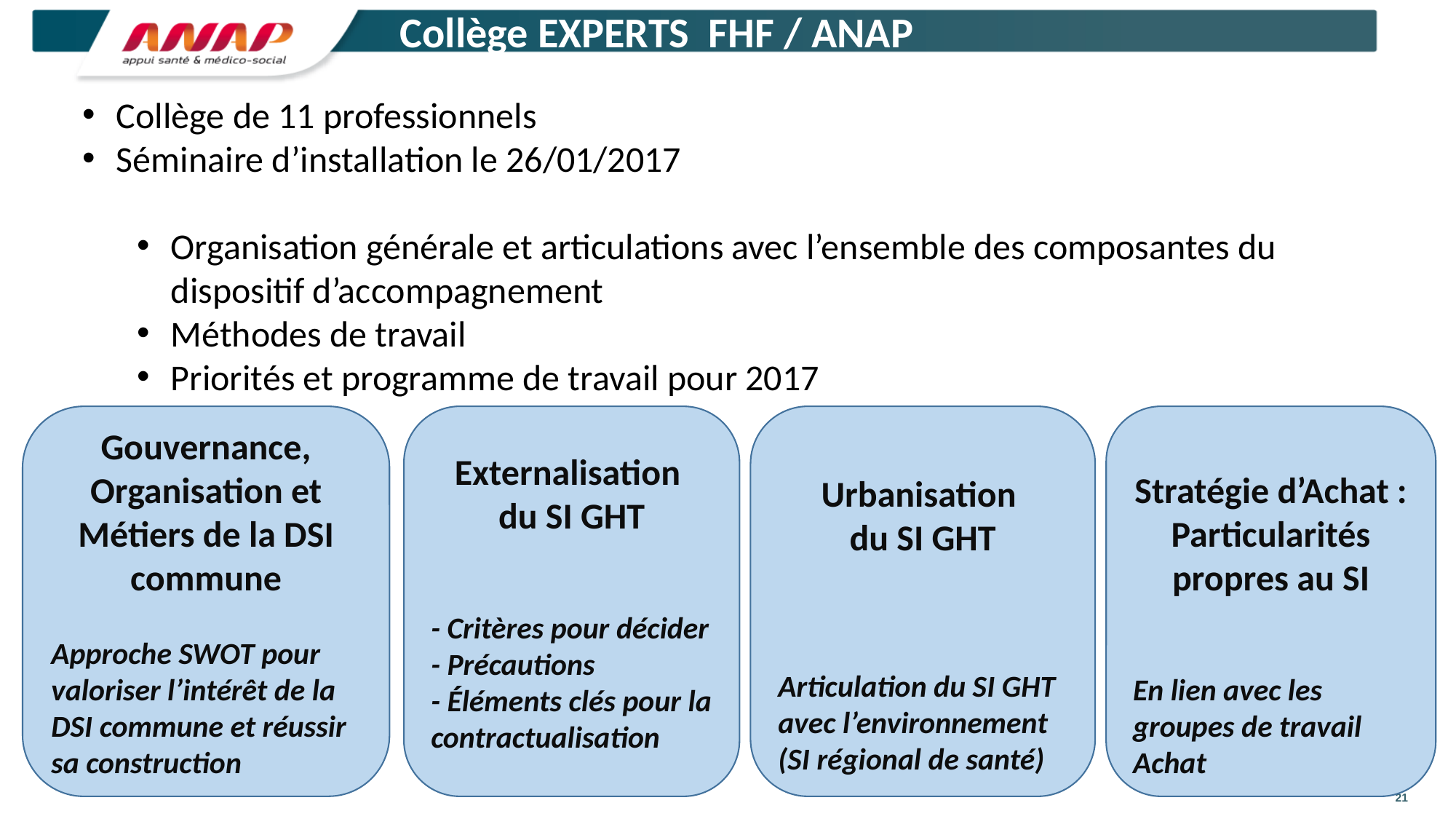

Collège EXPERTS  FHF / ANAP
Collège de 11 professionnels
Séminaire d’installation le 26/01/2017

Organisation générale et articulations avec l’ensemble des composantes du dispositif d’accompagnement
Méthodes de travail
Priorités et programme de travail pour 2017

Stratégie d’Achat : Particularités propres au SI

En lien avec les groupes de travail Achat

Urbanisation
du SI GHT

Articulation du SI GHT avec l’environnement (SI régional de santé)
Externalisation
du SI GHT

- Critères pour décider
- Précautions
- Éléments clés pour la contractualisation
Gouvernance, Organisation et Métiers de la DSI commune

Approche SWOT pour valoriser l’intérêt de la DSI commune et réussir sa construction